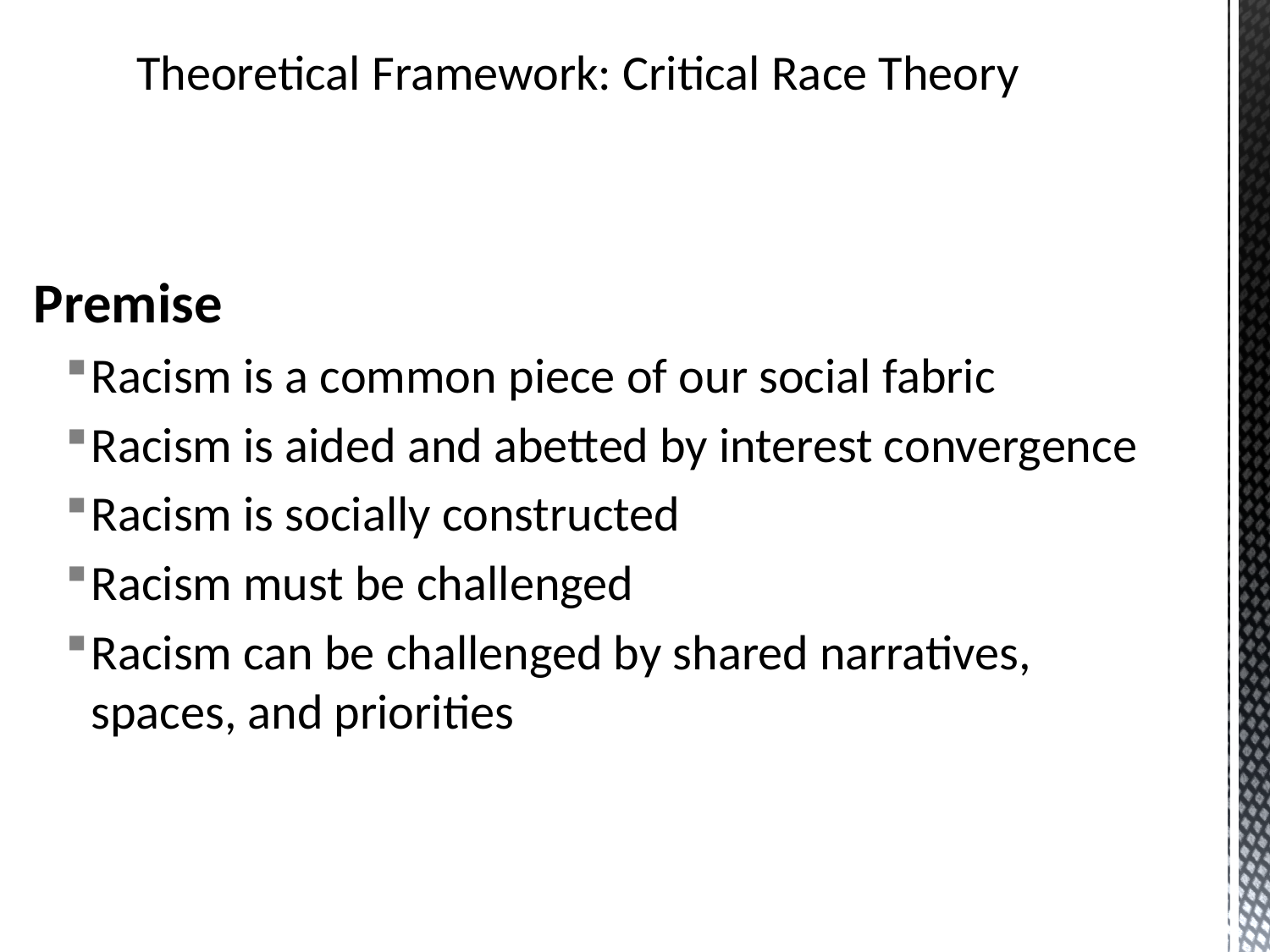

# Theoretical Framework: Critical Race Theory
Premise
Racism is a common piece of our social fabric
Racism is aided and abetted by interest convergence
Racism is socially constructed
Racism must be challenged
Racism can be challenged by shared narratives, spaces, and priorities